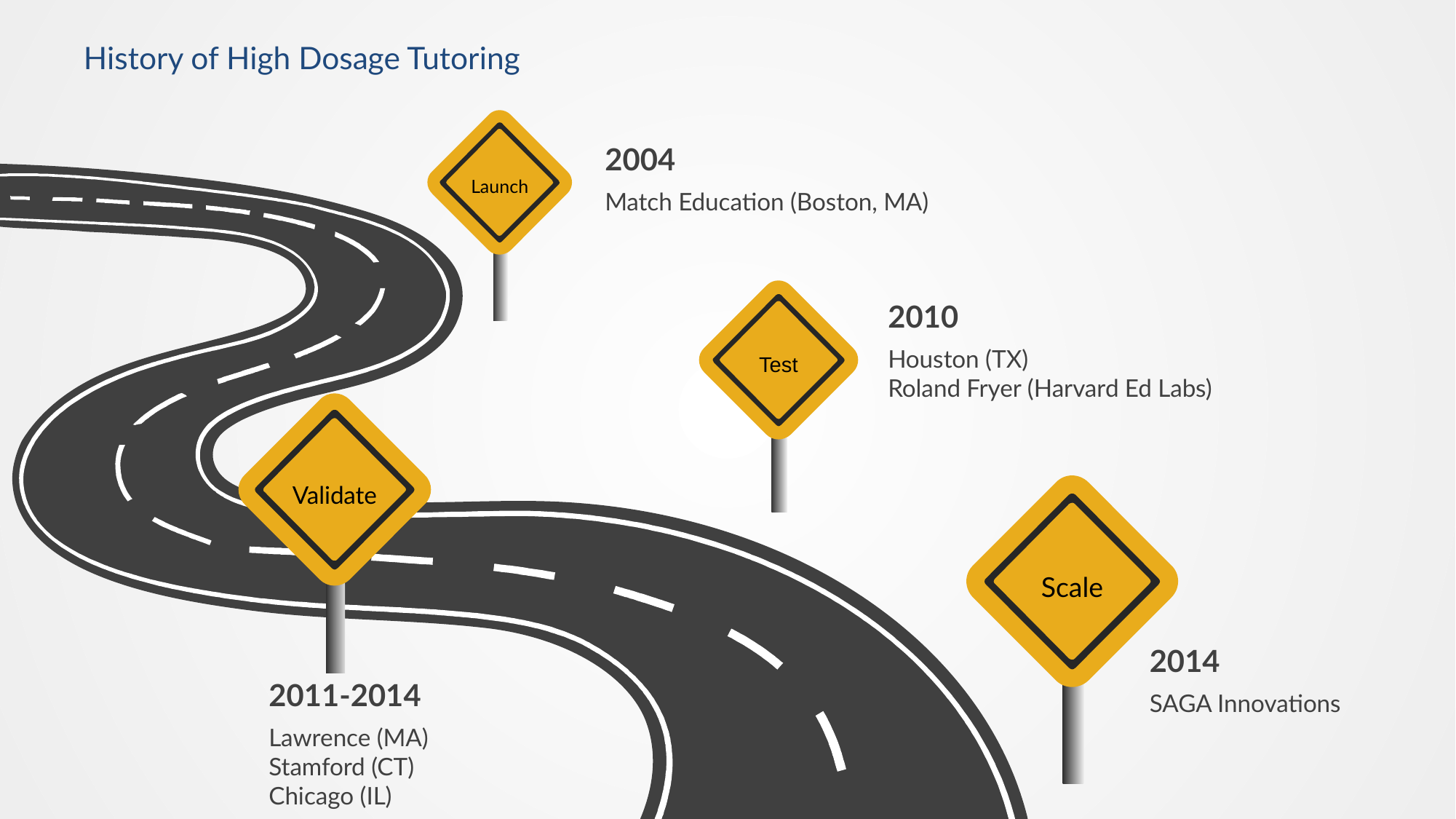

# History of High Dosage Tutoring

Launch
2004
Match Education (Boston, MA)

Test
2010
Houston (TX)
Roland Fryer (Harvard Ed Labs)

Validate

Scale
2014
SAGA Innovations
2011-2014
Lawrence (MA)
Stamford (CT)
Chicago (IL)